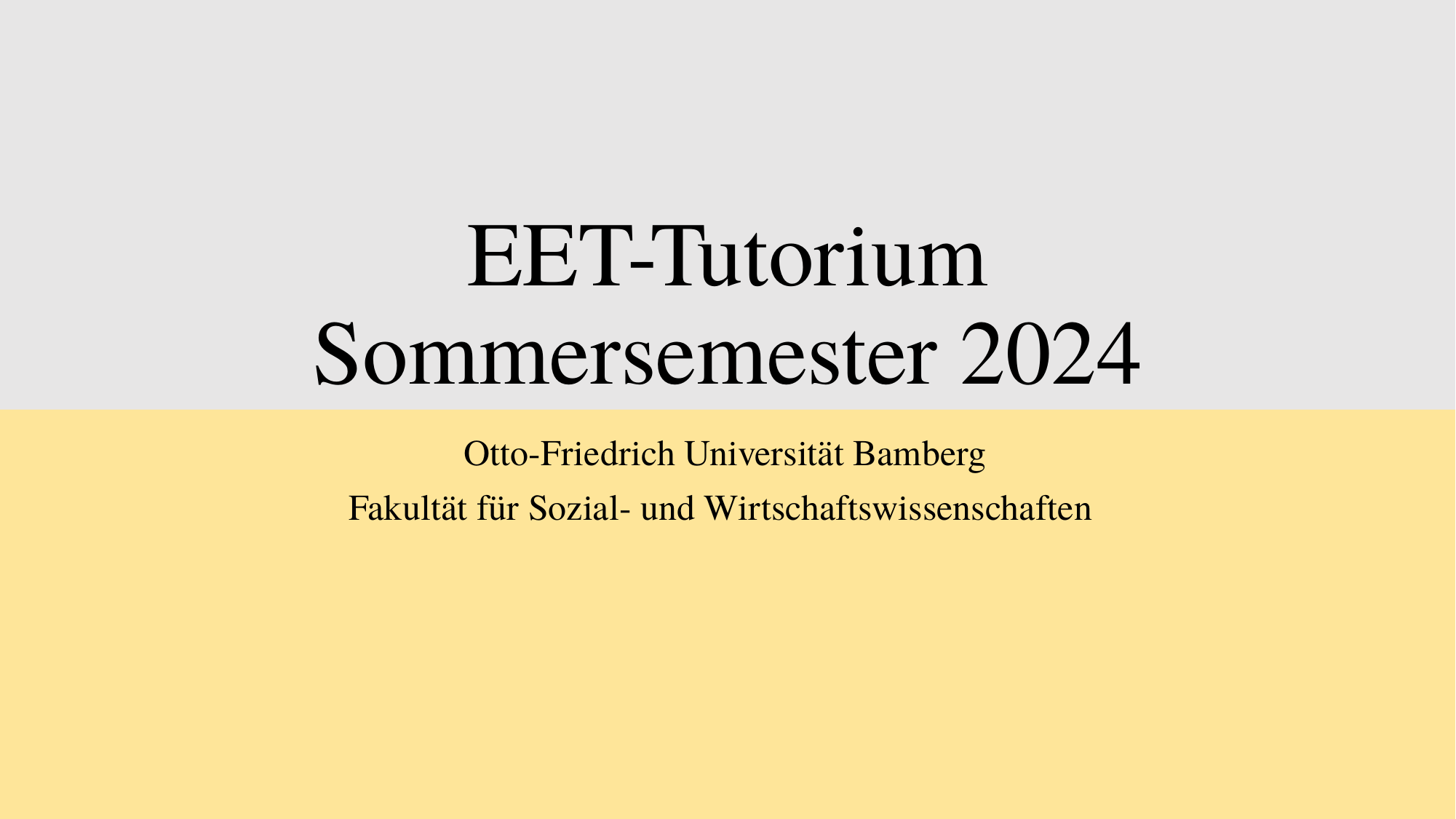

# EET-Tutorium Sommersemester 2024
Otto-Friedrich Universität Bamberg
Fakultät für Sozial- und Wirtschaftswissenschaften